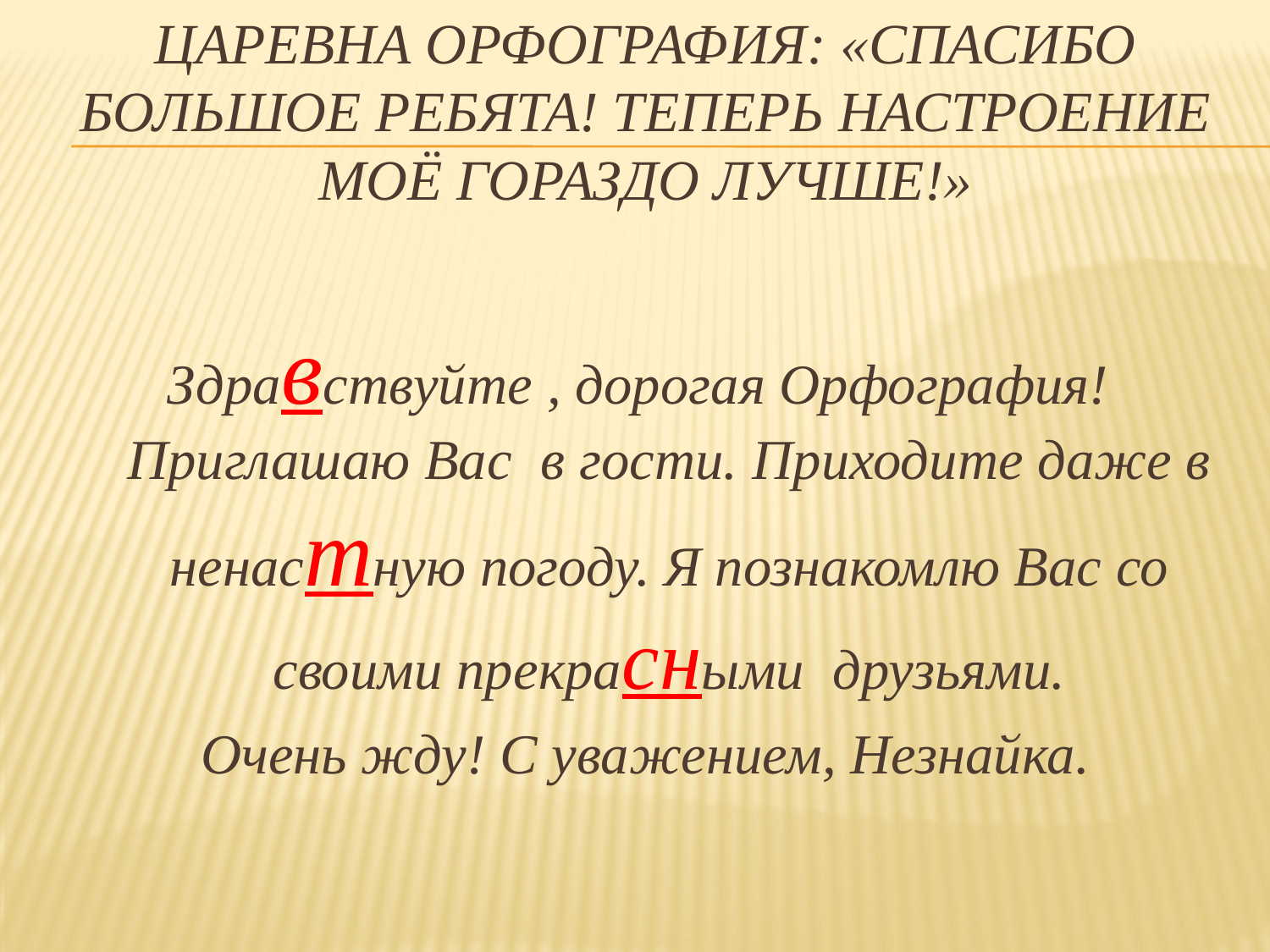

# Царевна Орфография: «Спасибо большое ребята! Теперь настроение моё гораздо лучше!»

Здравствуйте , дорогая Орфография!  Приглашаю Вас  в гости. Приходите даже в ненастную погоду. Я познакомлю Вас со своими прекрасными  друзьями.
Очень жду! С уважением, Незнайка.